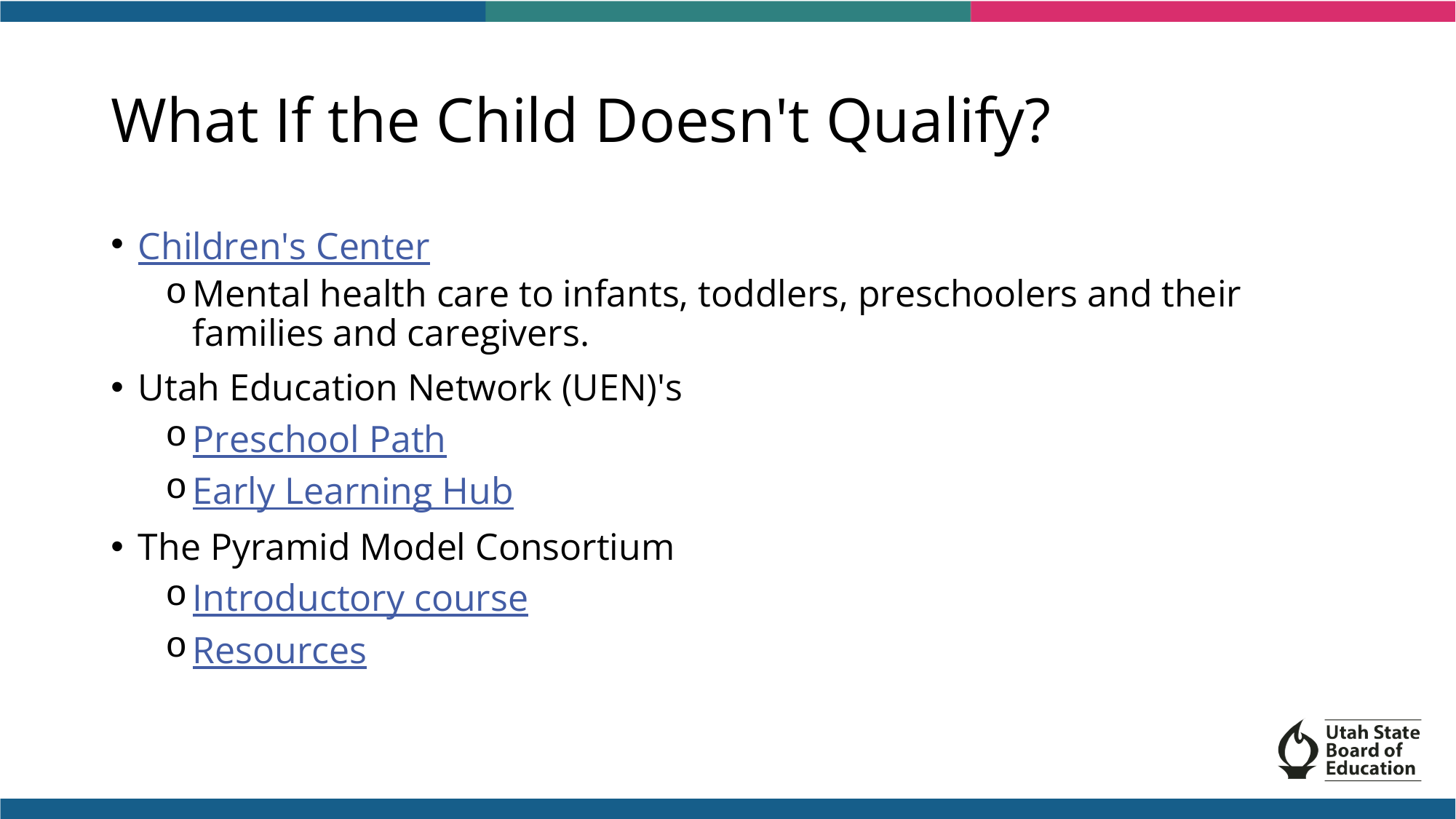

# What If the Child Doesn't Qualify?
Children's Center
Mental health care to infants, toddlers, preschoolers and their families and caregivers.
Utah Education Network (UEN)'s
Preschool Path
Early Learning Hub
The Pyramid Model Consortium
Introductory course
Resources